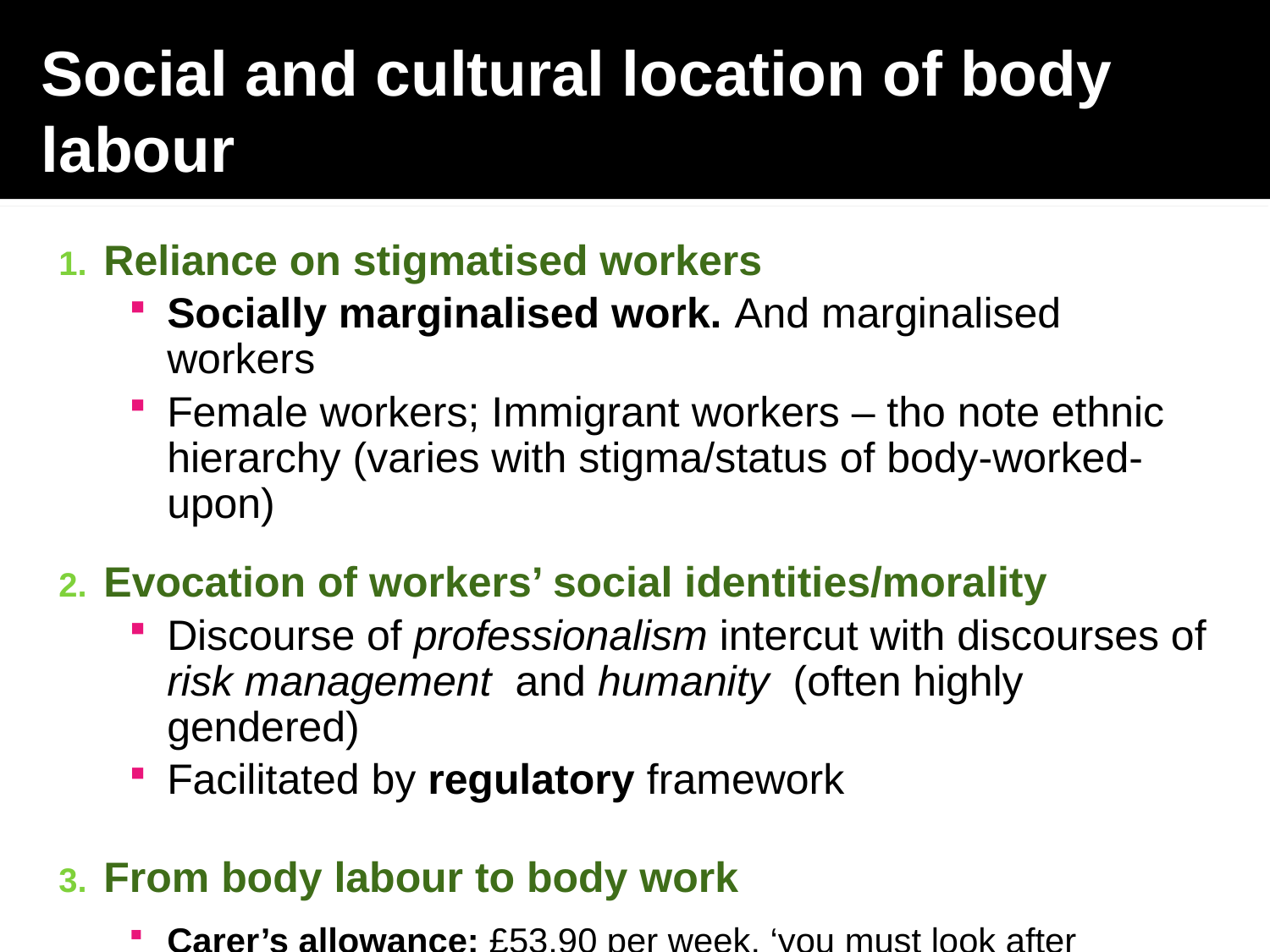

# Social and cultural location of body labour
Reliance on stigmatised workers
Socially marginalised work. And marginalised workers
Female workers; Immigrant workers – tho note ethnic hierarchy (varies with stigma/status of body-worked-upon)

Evocation of workers’ social identities/morality
Discourse of professionalism intercut with discourses of risk management  and humanity  (often highly gendered)
Facilitated by regulatory framework

From body labour to body work
Carer’s allowance: £53.90 per week. ‘you must look after someone at least 35 hours per week.’ [max value: £1.54 per hour]
‘Big Society’: voluntary groups to take over care tasks of public services